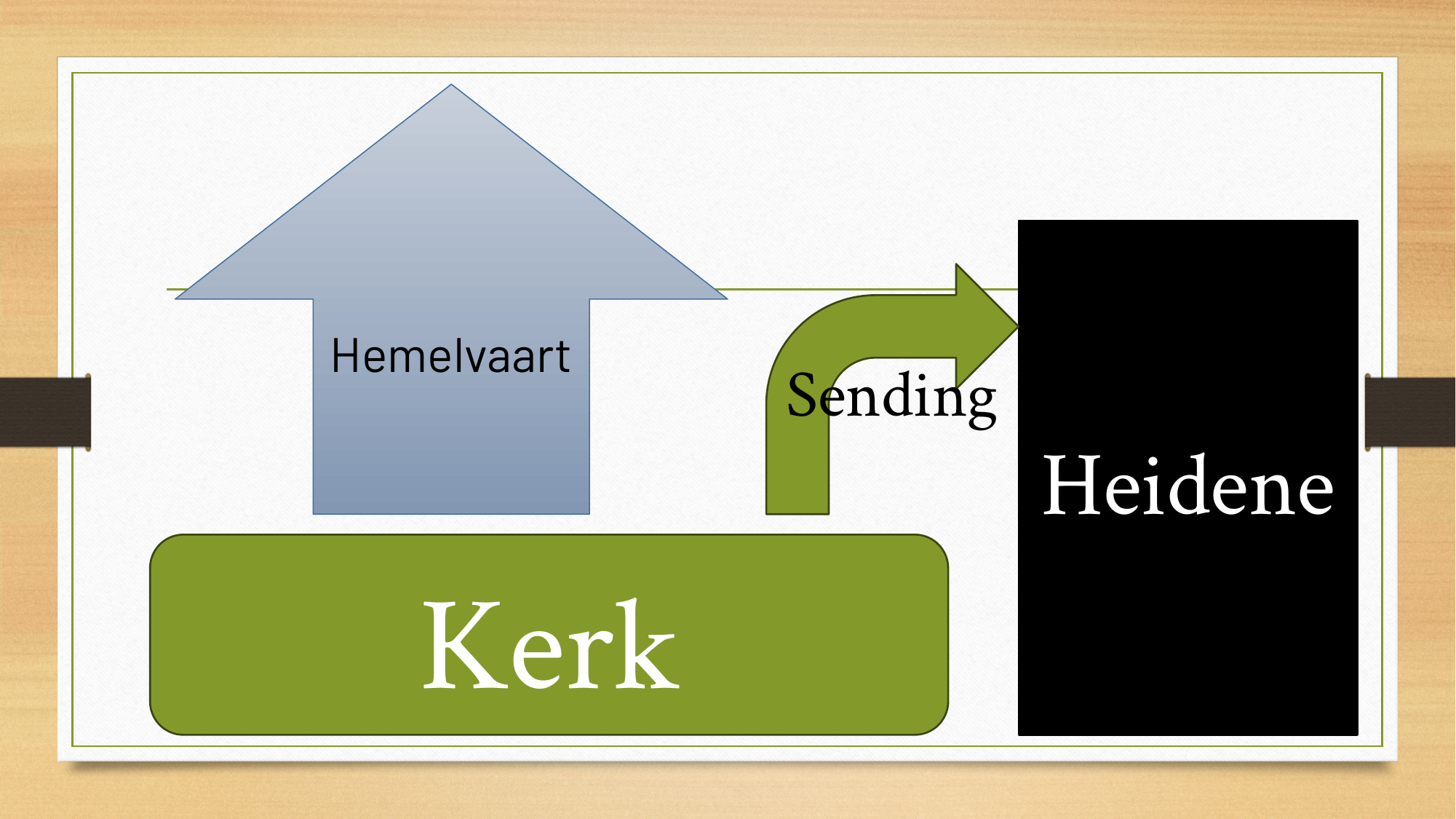

# Eie definisies:
Hemelvaart
Heidene
Sending
Kerk